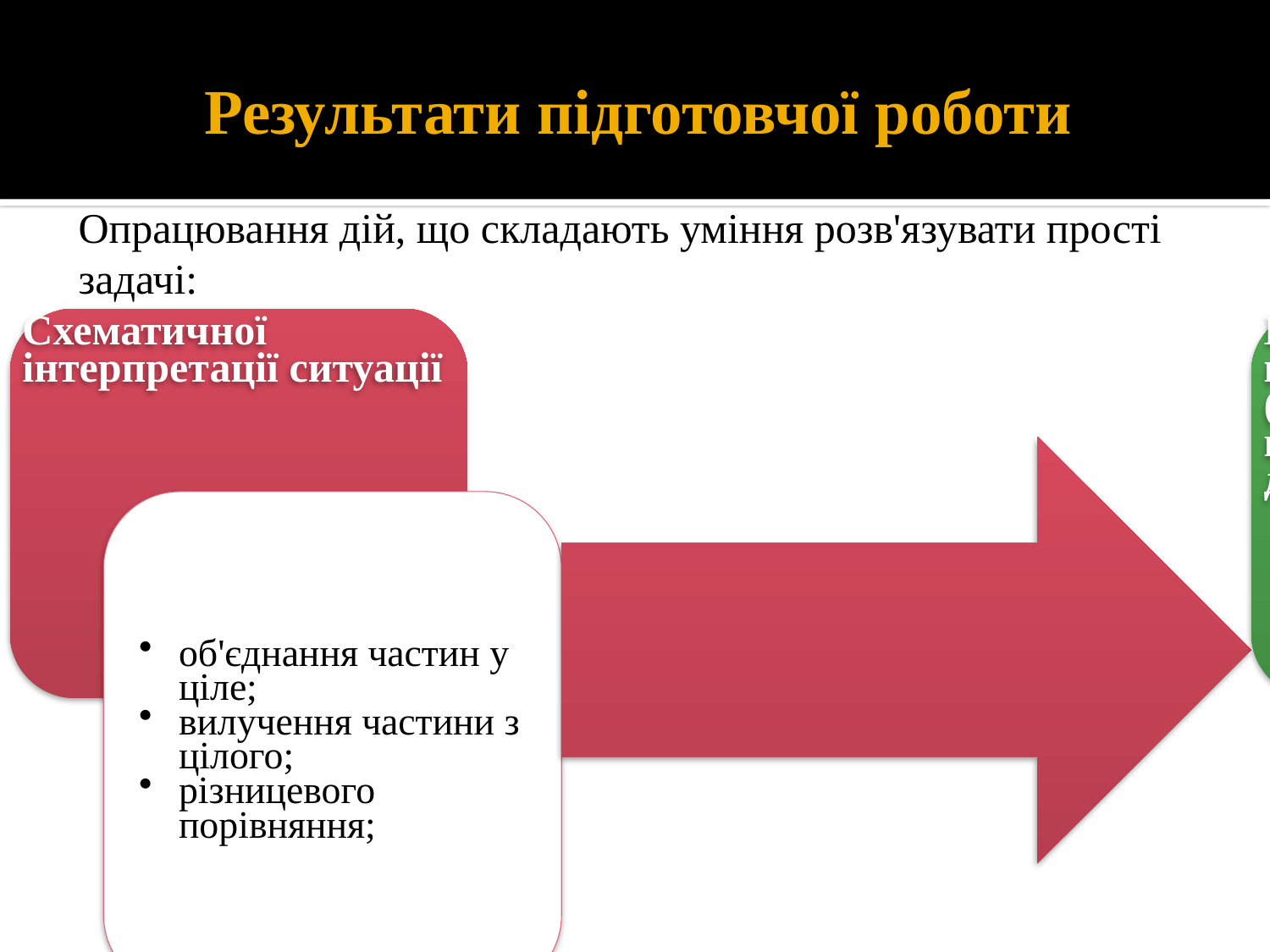

# Результати підготовчої роботи
Опрацювання дій, що складають уміння розв'язувати прості задачі:
Схематичної інтерпретації ситуації
об'єднання частин у ціле;
вилучення частини з цілого;
різницевого порівняння;